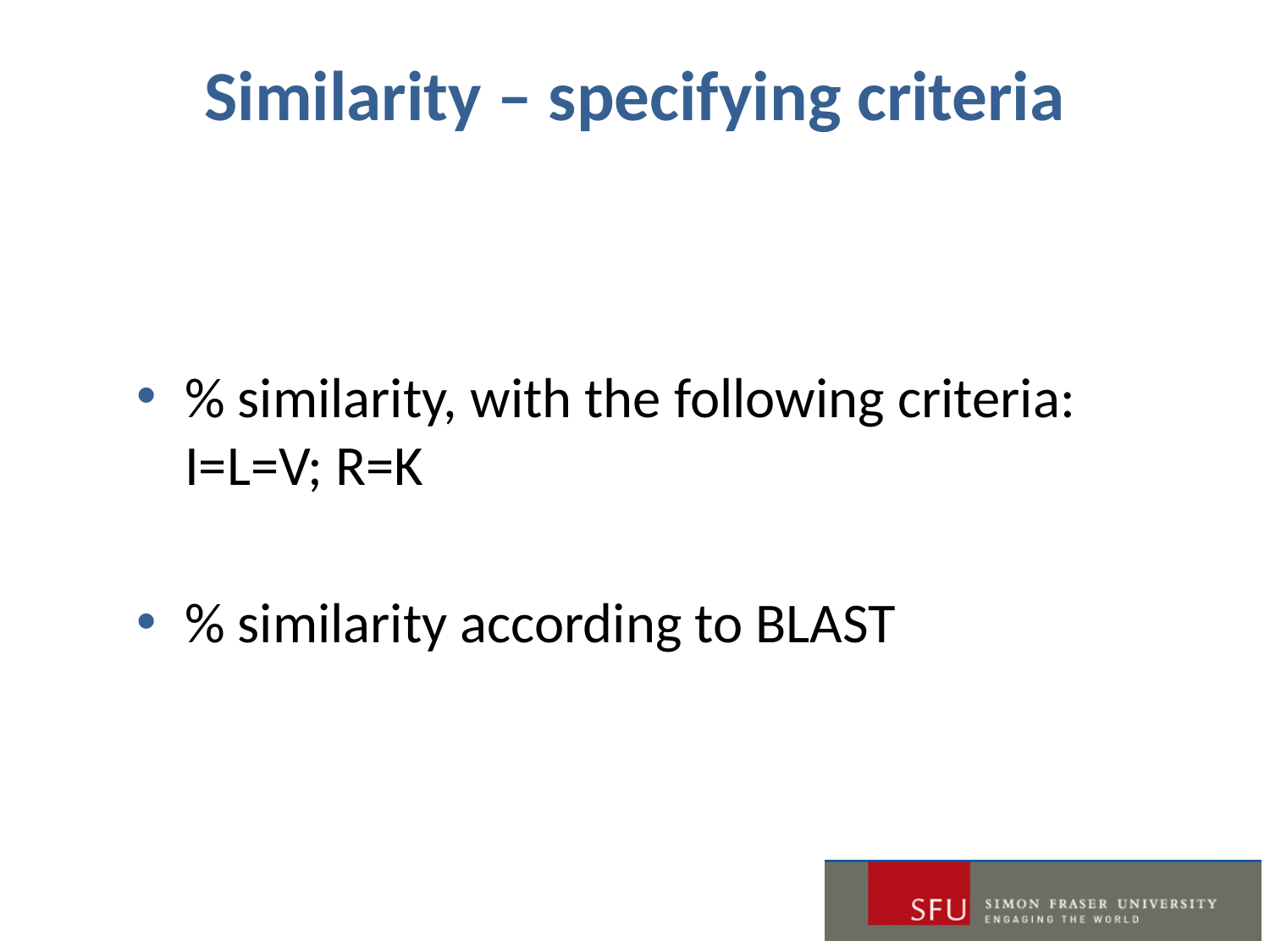

# Similarity – specifying criteria
% similarity, with the following criteria:
I=L=V; R=K

% similarity according to BLAST